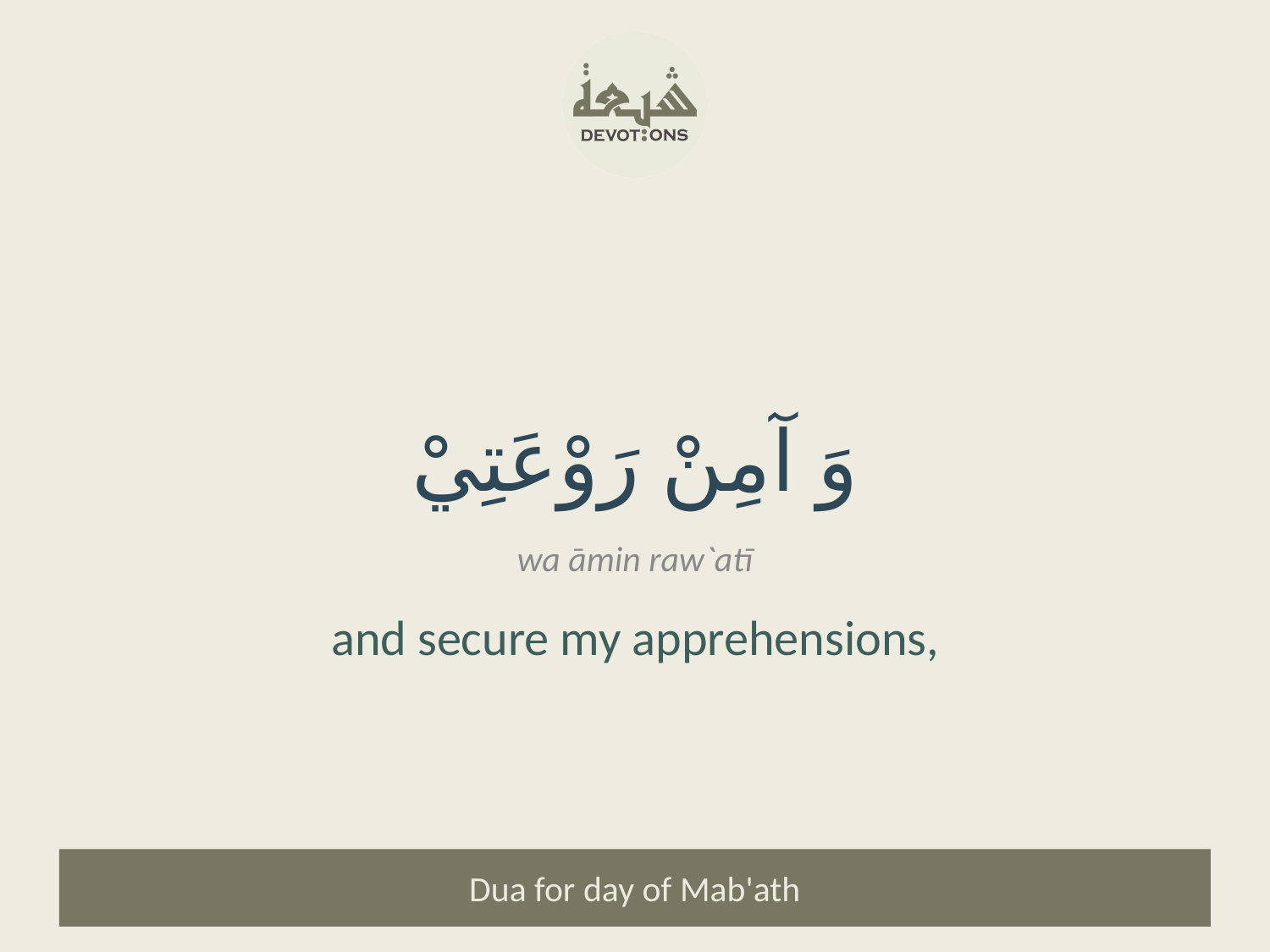

وَ آمِنْ رَوْعَتِيْ
wa āmin raw`atī
and secure my apprehensions,
Dua for day of Mab'ath